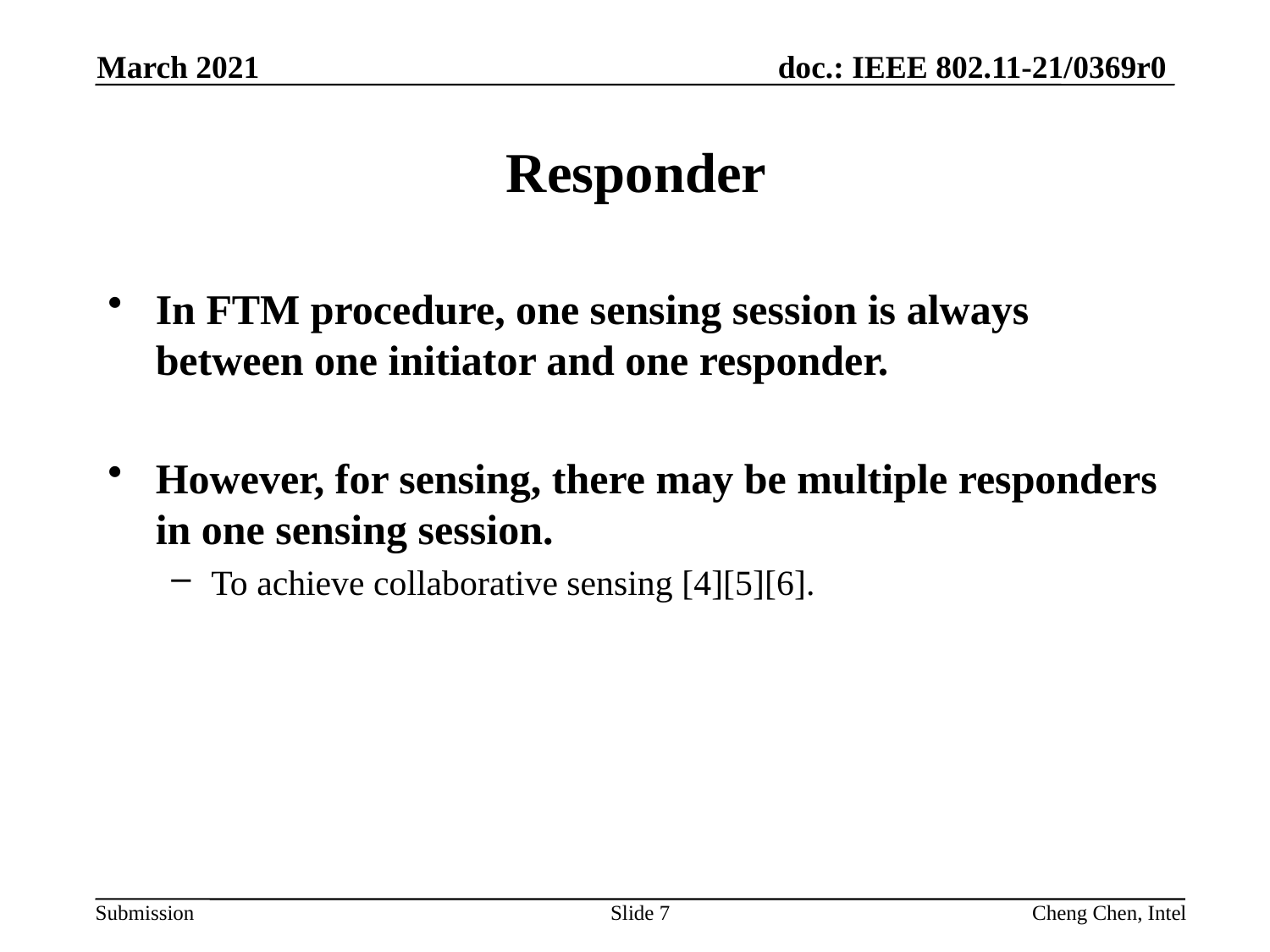

March 2021
# Responder
In FTM procedure, one sensing session is always between one initiator and one responder.

However, for sensing, there may be multiple responders in one sensing session.
To achieve collaborative sensing [4][5][6].
Slide 7
Cheng Chen, Intel